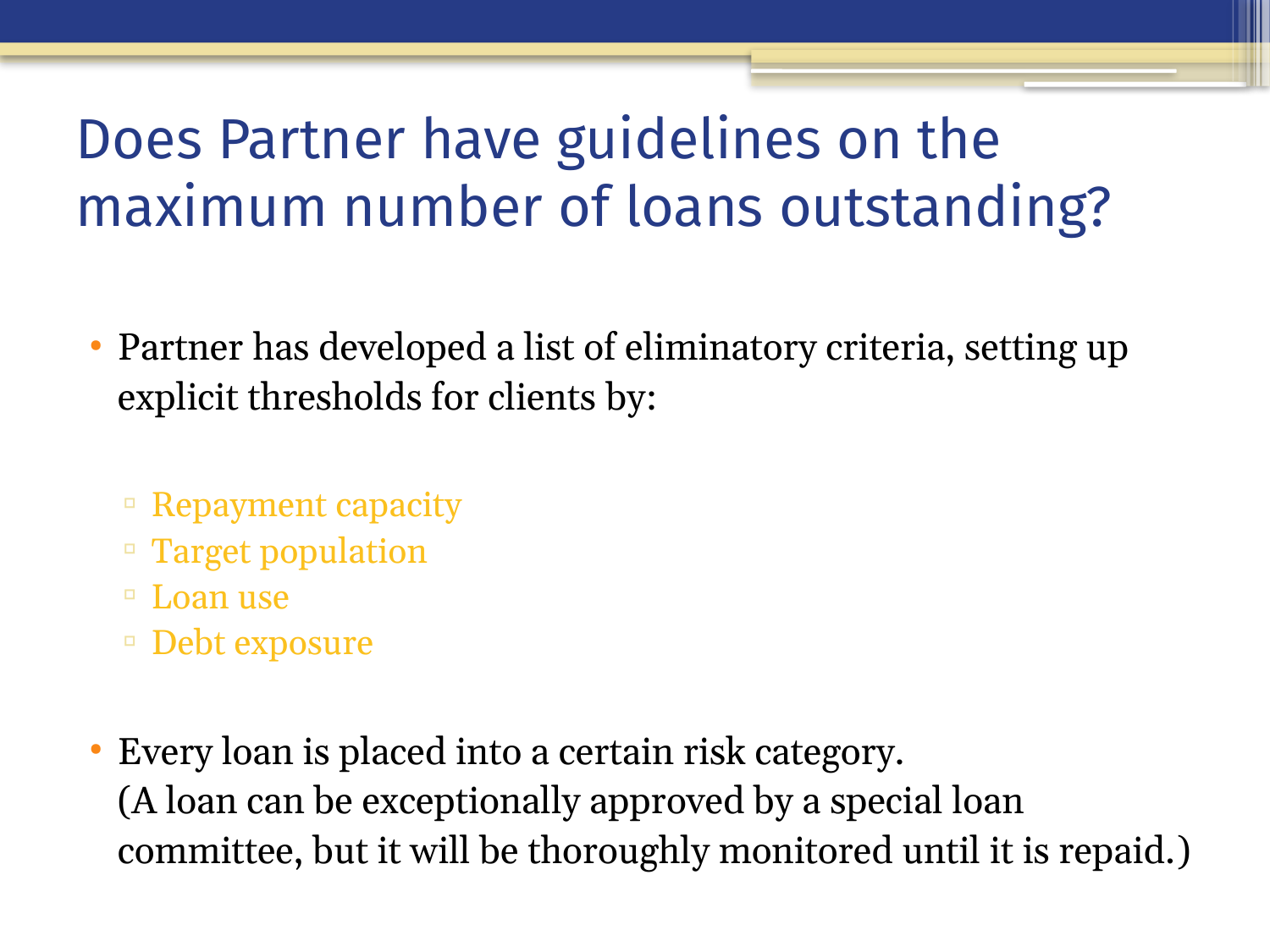

# Does Partner have guidelines on the maximum number of loans outstanding?
Partner has developed a list of eliminatory criteria, setting up explicit thresholds for clients by:

Repayment capacity
Target population
Loan use
Debt exposure

Every loan is placed into a certain risk category.
	(A loan can be exceptionally approved by a special loan committee, but it will be thoroughly monitored until it is repaid.)